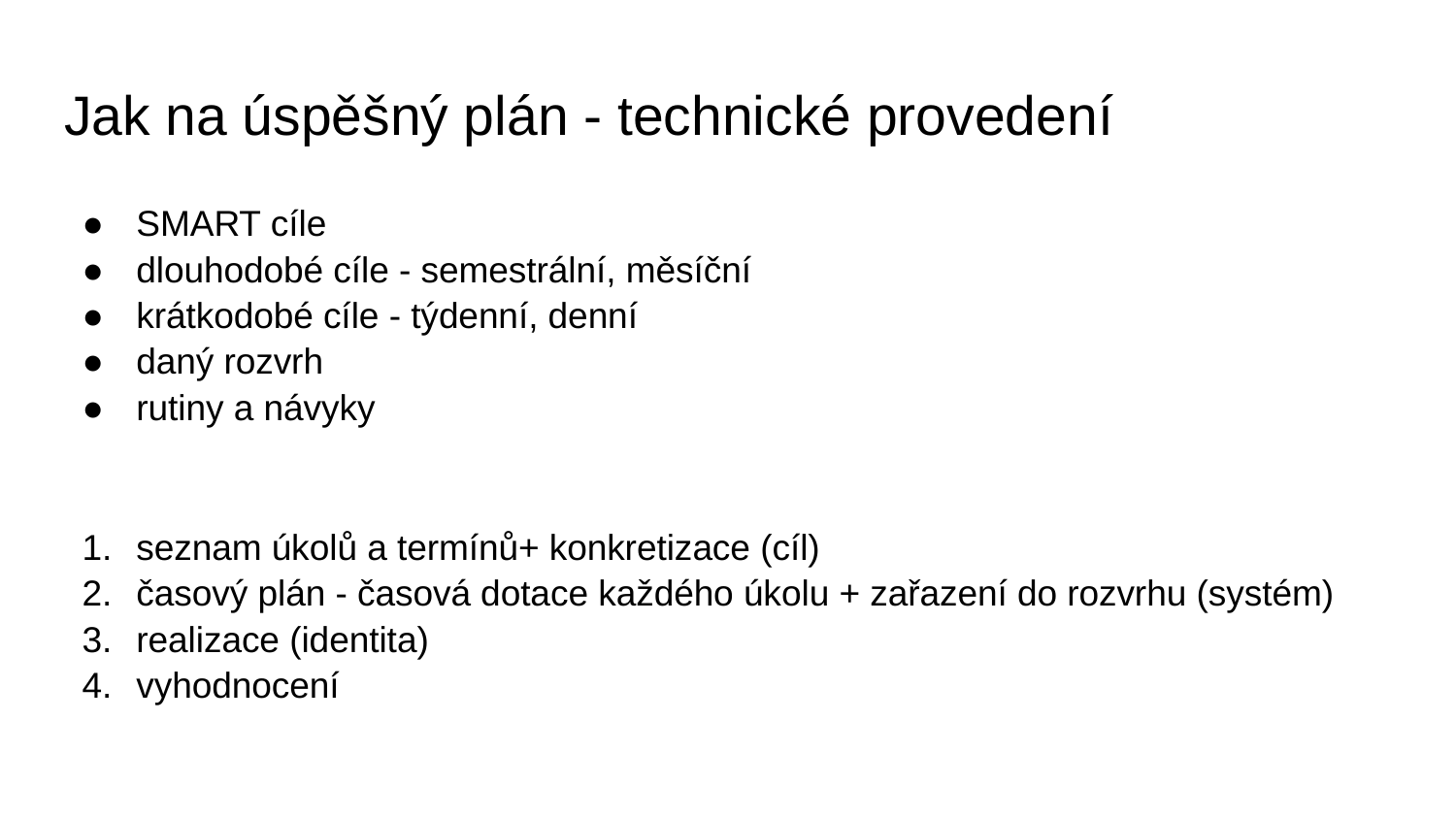

# Jak na úspěšný plán - technické provedení
SMART cíle
dlouhodobé cíle - semestrální, měsíční
krátkodobé cíle - týdenní, denní
daný rozvrh
rutiny a návyky

seznam úkolů a termínů+ konkretizace (cíl)
časový plán - časová dotace každého úkolu + zařazení do rozvrhu (systém)
realizace (identita)
vyhodnocení